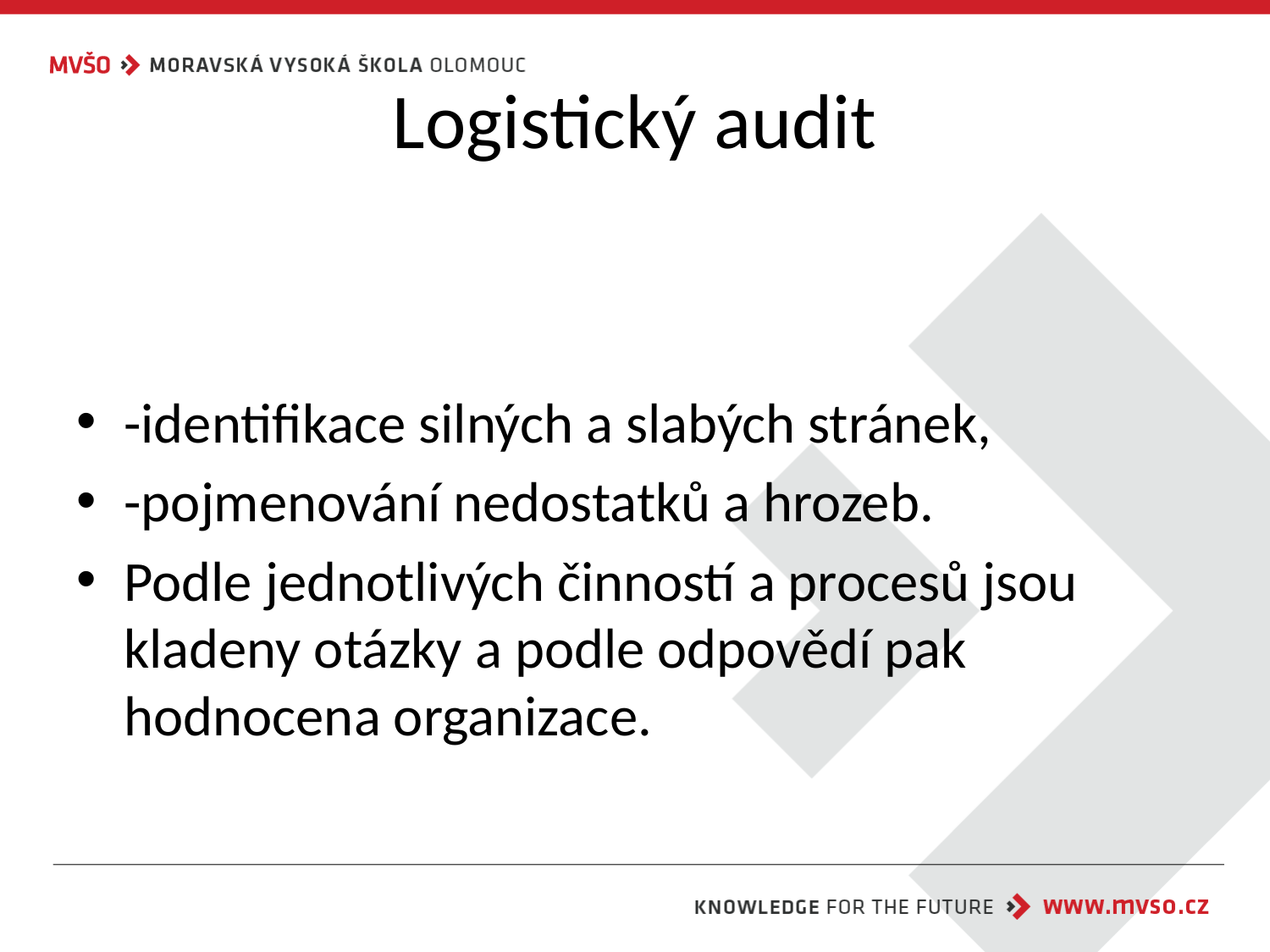

# Logistický audit

-identifikace silných a slabých stránek,
-pojmenování nedostatků a hrozeb.
Podle jednotlivých činností a procesů jsou kladeny otázky a podle odpovědí pak hodnocena organizace.